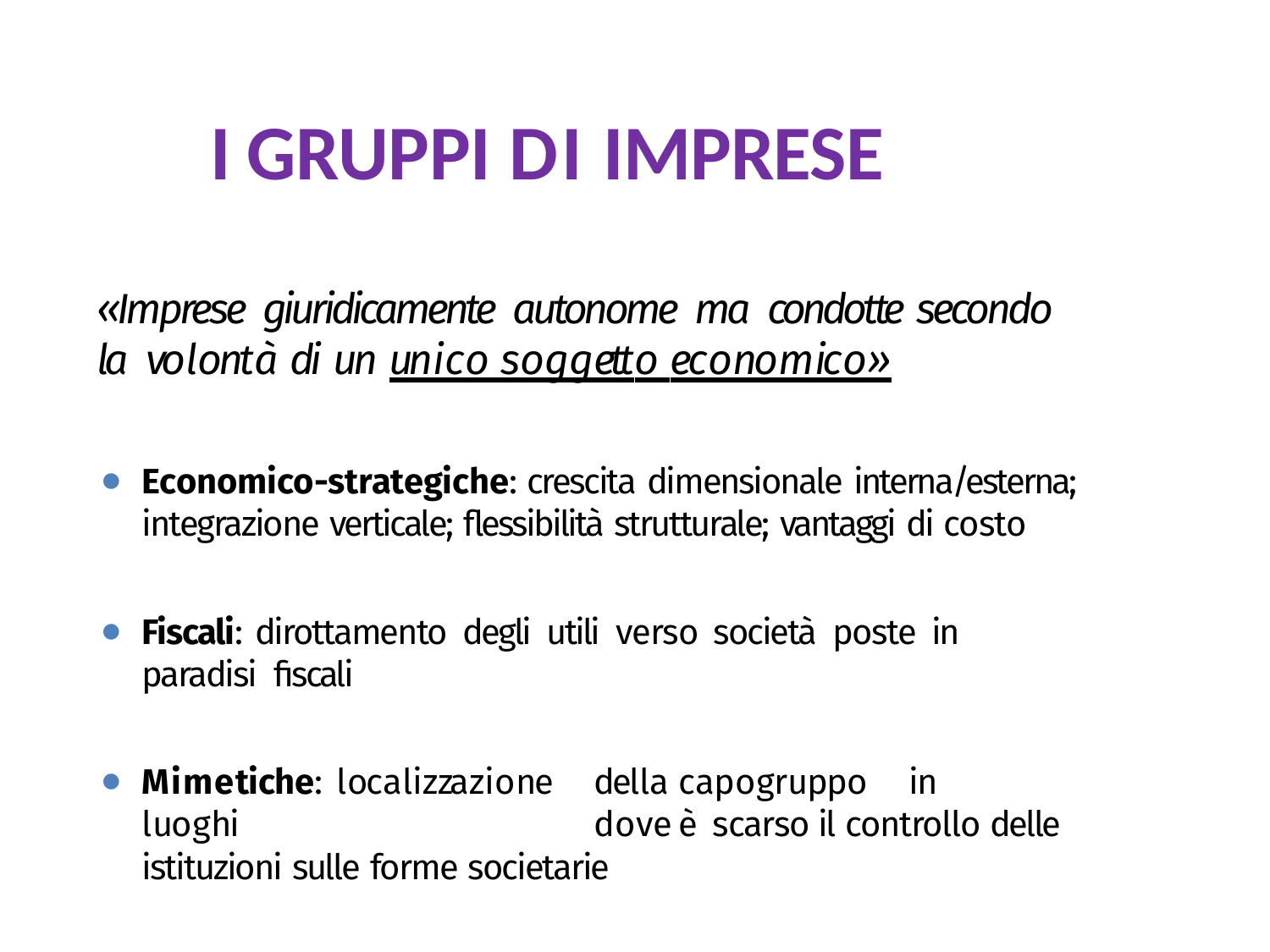

# I GRUPPI DI IMPRESE
«Imprese giuridicamente autonome ma condotte secondo la  volontà di un unico soggetto economico»
Economico-strategiche: crescita dimensionale interna/esterna;
integrazione verticale; flessibilità strutturale; vantaggi di costo

Fiscali: dirottamento degli utili verso società poste in paradisi  fiscali

Mimetiche: localizzazione	della	capogruppo	in	luoghi	dove	è  scarso il controllo delle istituzioni sulle forme societarie